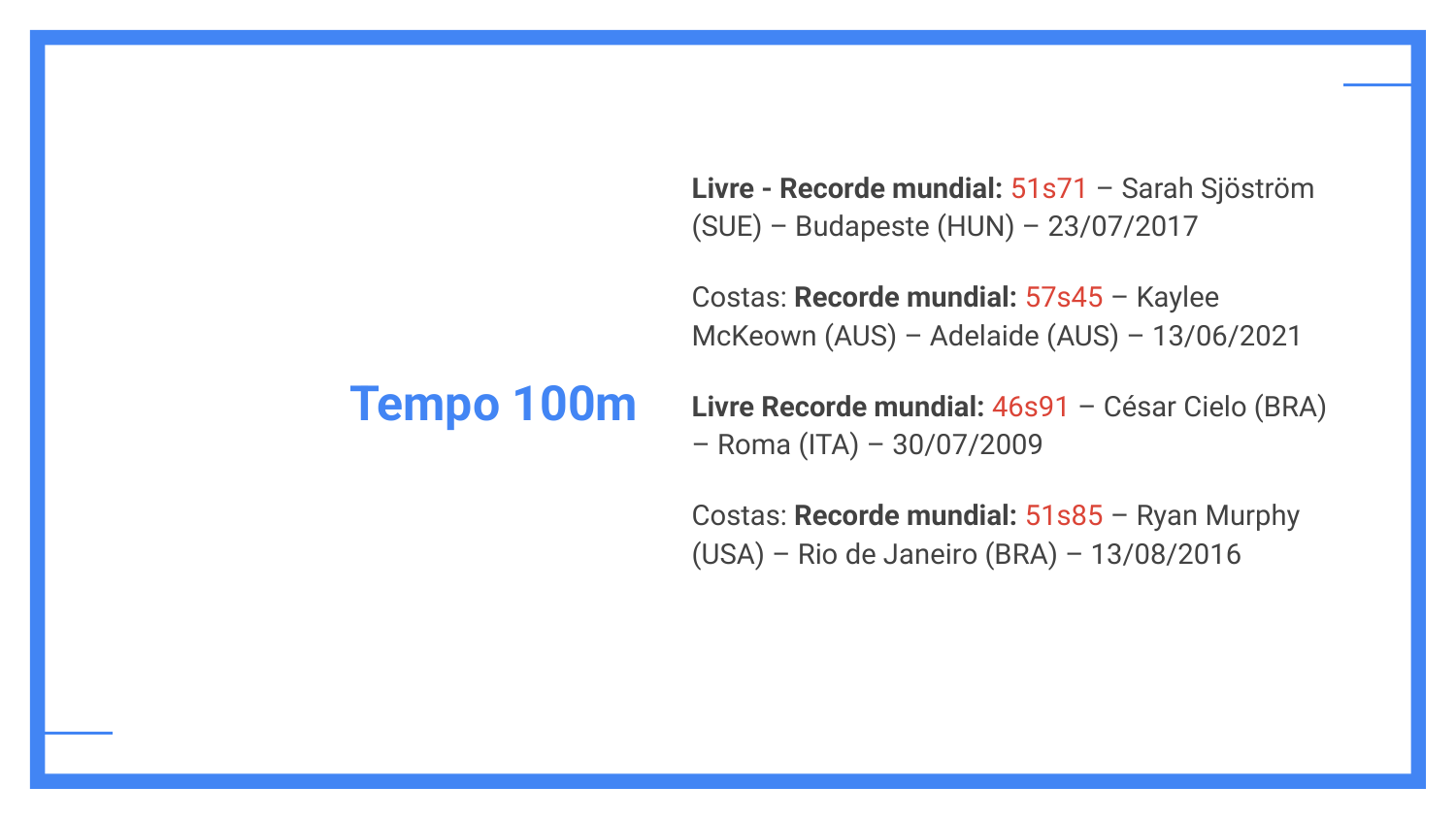

Livre - Recorde mundial: 51s71 – Sarah Sjöström (SUE) – Budapeste (HUN) – 23/07/2017
Costas: Recorde mundial: 57s45 – Kaylee McKeown (AUS) – Adelaide (AUS) – 13/06/2021
Livre Recorde mundial: 46s91 – César Cielo (BRA) – Roma (ITA) – 30/07/2009
Costas: Recorde mundial: 51s85 – Ryan Murphy (USA) – Rio de Janeiro (BRA) – 13/08/2016

# Tempo 100m